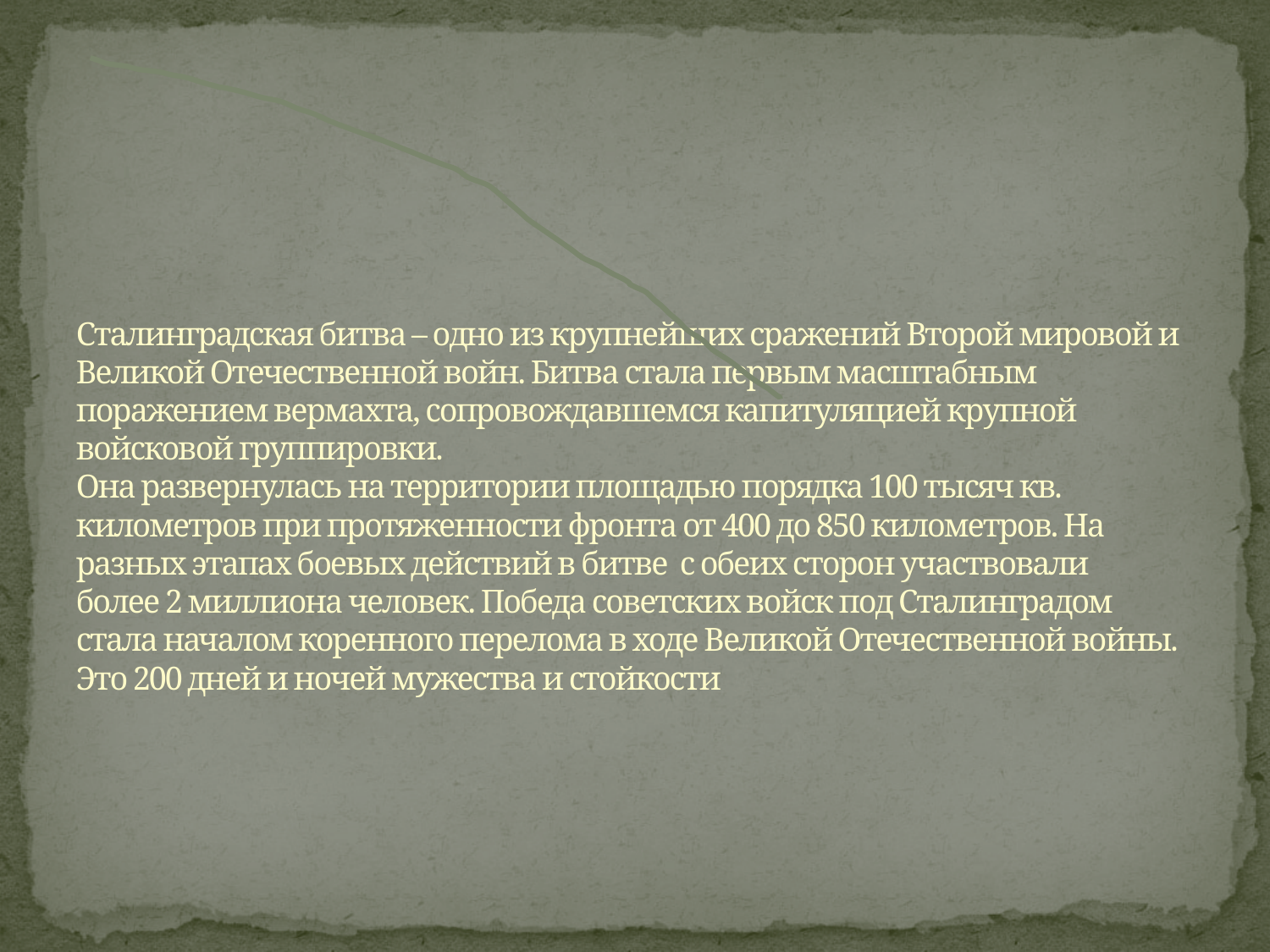

# Сталинградская битва – одно из крупнейших сражений Второй мировой и Великой Отечественной войн. Битва стала первым масштабным поражением вермахта, сопровождавшемся капитуляцией крупной войсковой группировки. Она развернулась на территории площадью порядка 100 тысяч кв. километров при протяженности фронта от 400 до 850 километров. На разных этапах боевых действий в битве  с обеих сторон участвовали более 2 миллиона человек. Победа советских войск под Сталинградом стала началом коренного перелома в ходе Великой Отечественной войны. Это 200 дней и ночей мужества и стойкости